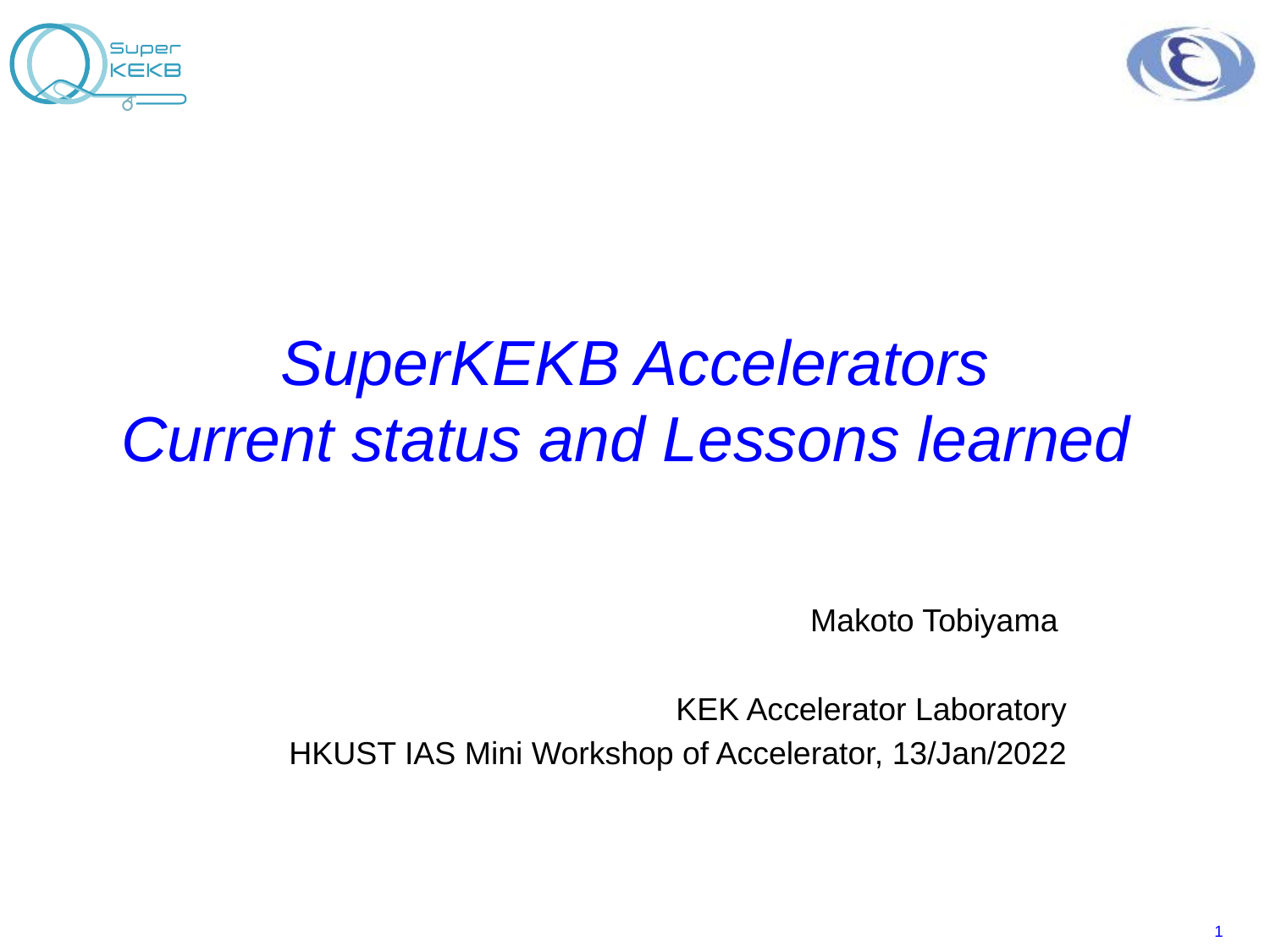

# SuperKEKB Accelerators Current status and Lessons learned
Makoto Tobiyama

KEK Accelerator Laboratory
HKUST IAS Mini Workshop of Accelerator, 13/Jan/2022
1